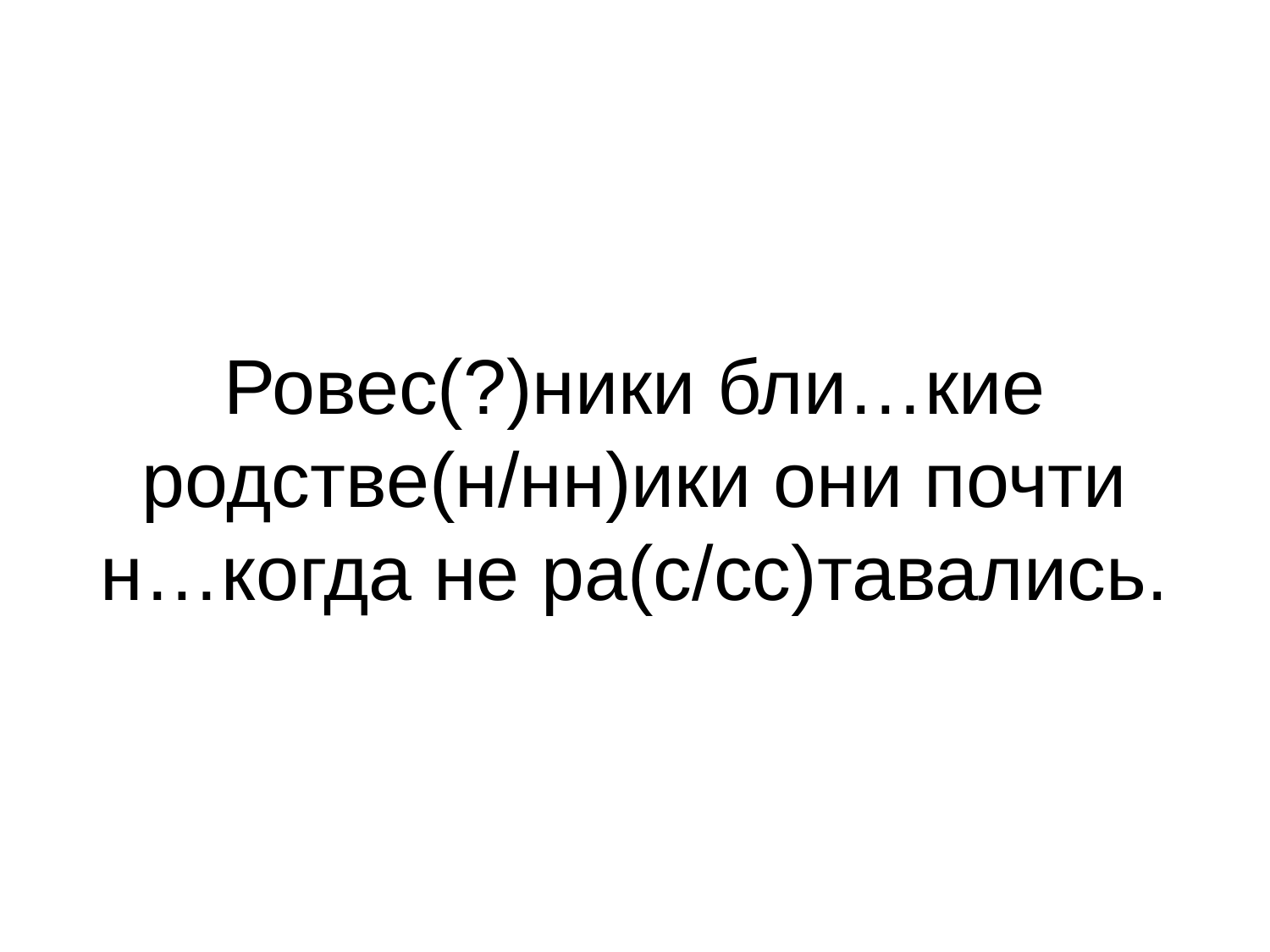

#

Ровес(?)ники бли…кие родстве(н/нн)ики они почти н…когда не ра(с/сс)тавались.